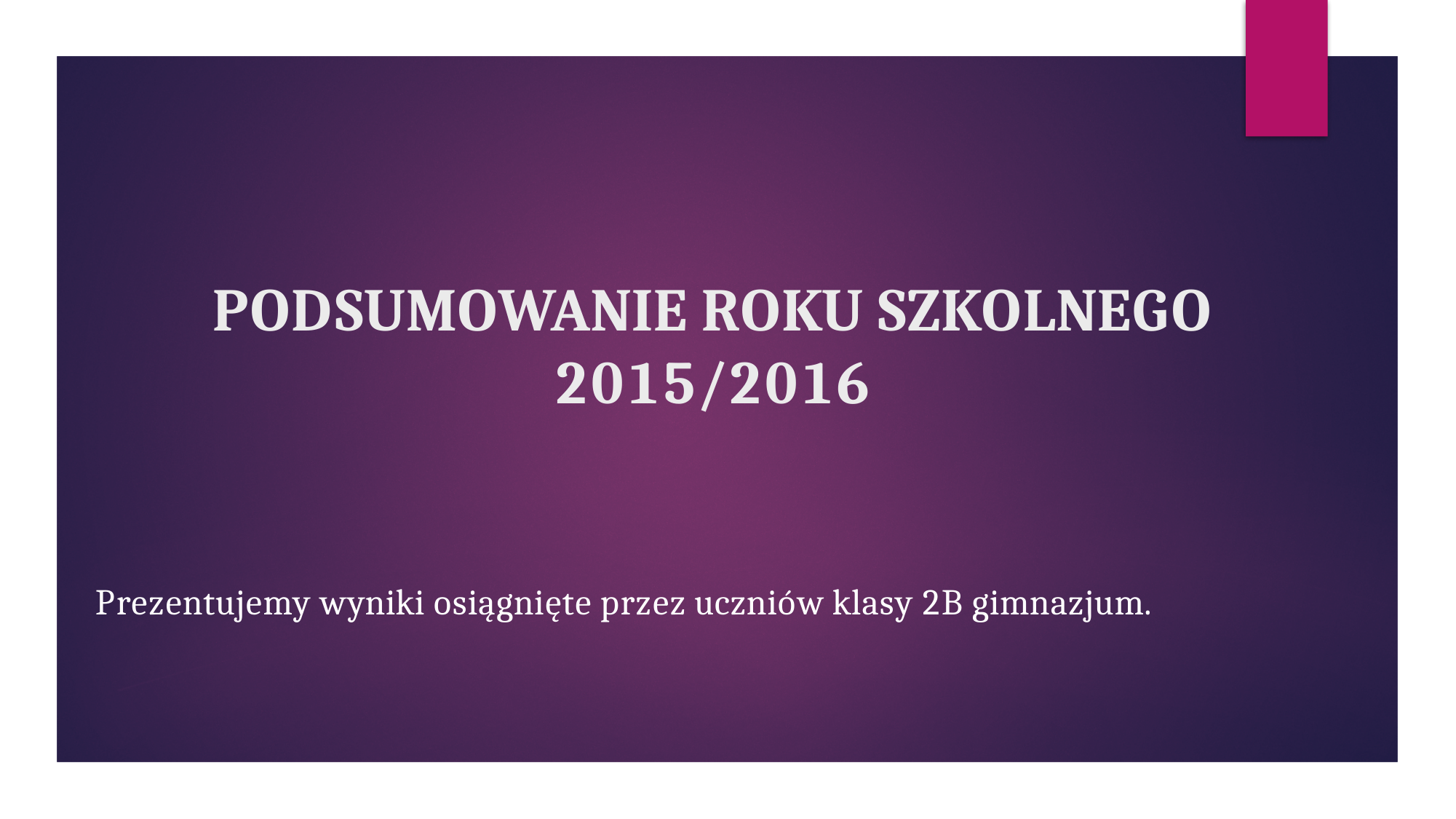

# PODSUMOWANIE ROKU SZKOLNEGO 2015/2016
Prezentujemy wyniki osiągnięte przez uczniów klasy 2B gimnazjum.